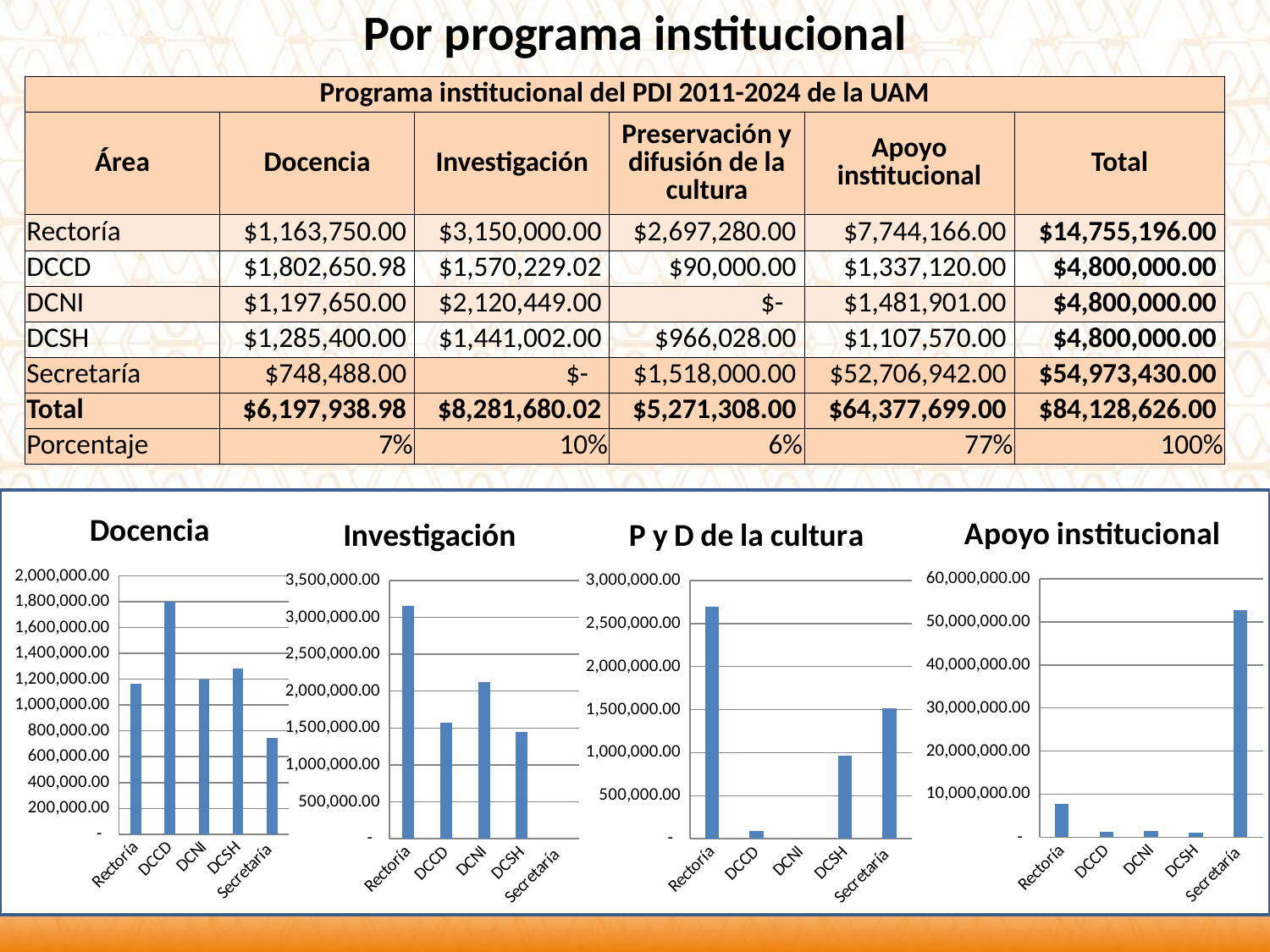

Por programa institucional
| Programa institucional del PDI 2011-2024 de la UAM |  |  |  |  |  |
| --- | --- | --- | --- | --- | --- |
| Área | Docencia | Investigación | Preservación y difusión de la cultura | Apoyo institucional | Total |
| Rectoría | $1,163,750.00 | $3,150,000.00 | $2,697,280.00 | $7,744,166.00 | $14,755,196.00 |
| DCCD | $1,802,650.98 | $1,570,229.02 | $90,000.00 | $1,337,120.00 | $4,800,000.00 |
| DCNI | $1,197,650.00 | $2,120,449.00 | $- | $1,481,901.00 | $4,800,000.00 |
| DCSH | $1,285,400.00 | $1,441,002.00 | $966,028.00 | $1,107,570.00 | $4,800,000.00 |
| Secretaría | $748,488.00 | $- | $1,518,000.00 | $52,706,942.00 | $54,973,430.00 |
| Total | $6,197,938.98 | $8,281,680.02 | $5,271,308.00 | $64,377,699.00 | $84,128,626.00 |
| Porcentaje | 7% | 10% | 6% | 77% | 100% |

### Chart:

| Category | Docencia |
|---|---|
| Rectoría | 1163750.0 |
| DCCD | 1802650.98 |
| DCNI | 1197650.0 |
| DCSH | 1285400.0 |
| Secretaría  | 748488.0 |

### Chart:

| Category | Apoyo institucional |
|---|---|
| Rectoría | 7744166.0 |
| DCCD | 1337120.0 |
| DCNI | 1481901.0 |
| DCSH | 1107570.0 |
| Secretaría  | 52706942.0 |

### Chart:

| Category | Investigación |
|---|---|
| Rectoría | 3150000.0 |
| DCCD | 1570229.02 |
| DCNI | 2120449.0 |
| DCSH | 1441002.0 |
| Secretaría  | 0.0 |

### Chart: P y D de la cultura

| Category | Preservación y difusión de la cultura |
|---|---|
| Rectoría | 2697280.0 |
| DCCD | 90000.0 |
| DCNI | 0.0 |
| DCSH | 966028.0 |
| Secretaría  | 1518000.0 |